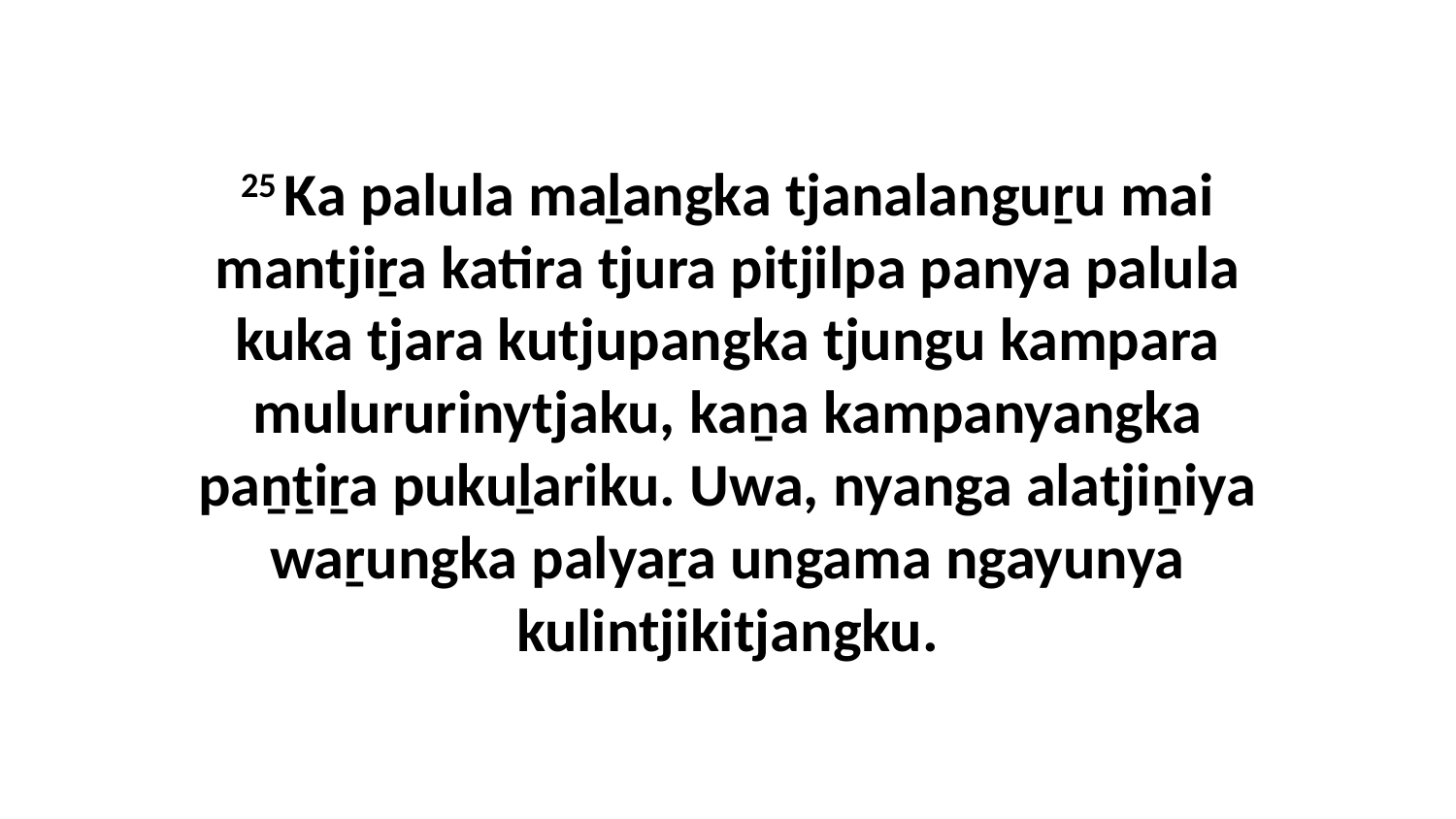

25 Ka palula maḻangka tjanalanguṟu mai mantjiṟa katira tjura pitjilpa panya palula kuka tjara kutjupangka tjungu kampara mulururinytjaku, kaṉa kampanyangka paṉṯiṟa pukuḻariku. Uwa, nyanga alatjiṉiya waṟungka palyaṟa ungama ngayunya kulintjikitjangku.